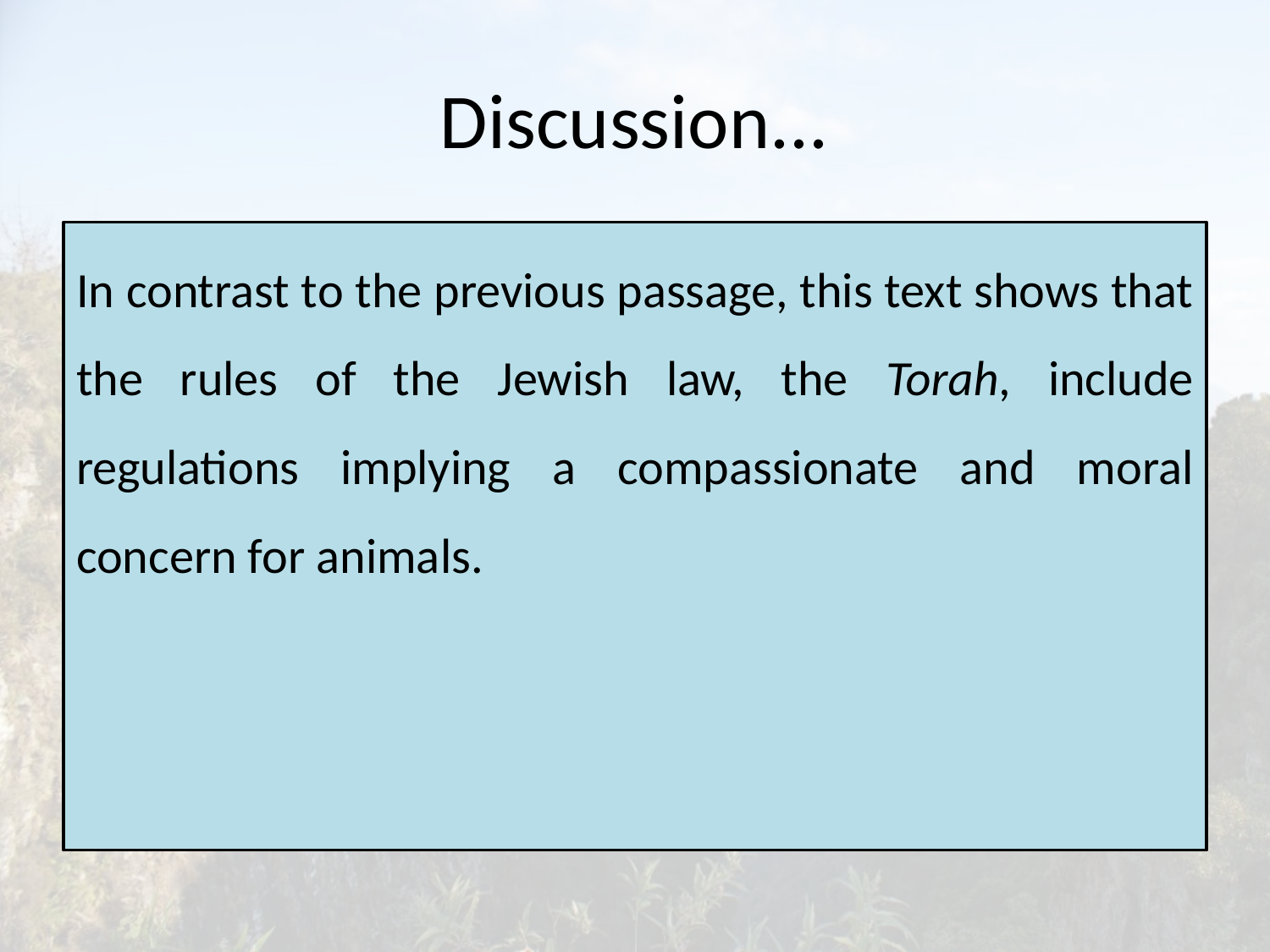

# Discussion...
In contrast to the previous passage, this text shows that the rules of the Jewish law, the Torah, include regulations implying a compassionate and moral concern for animals.